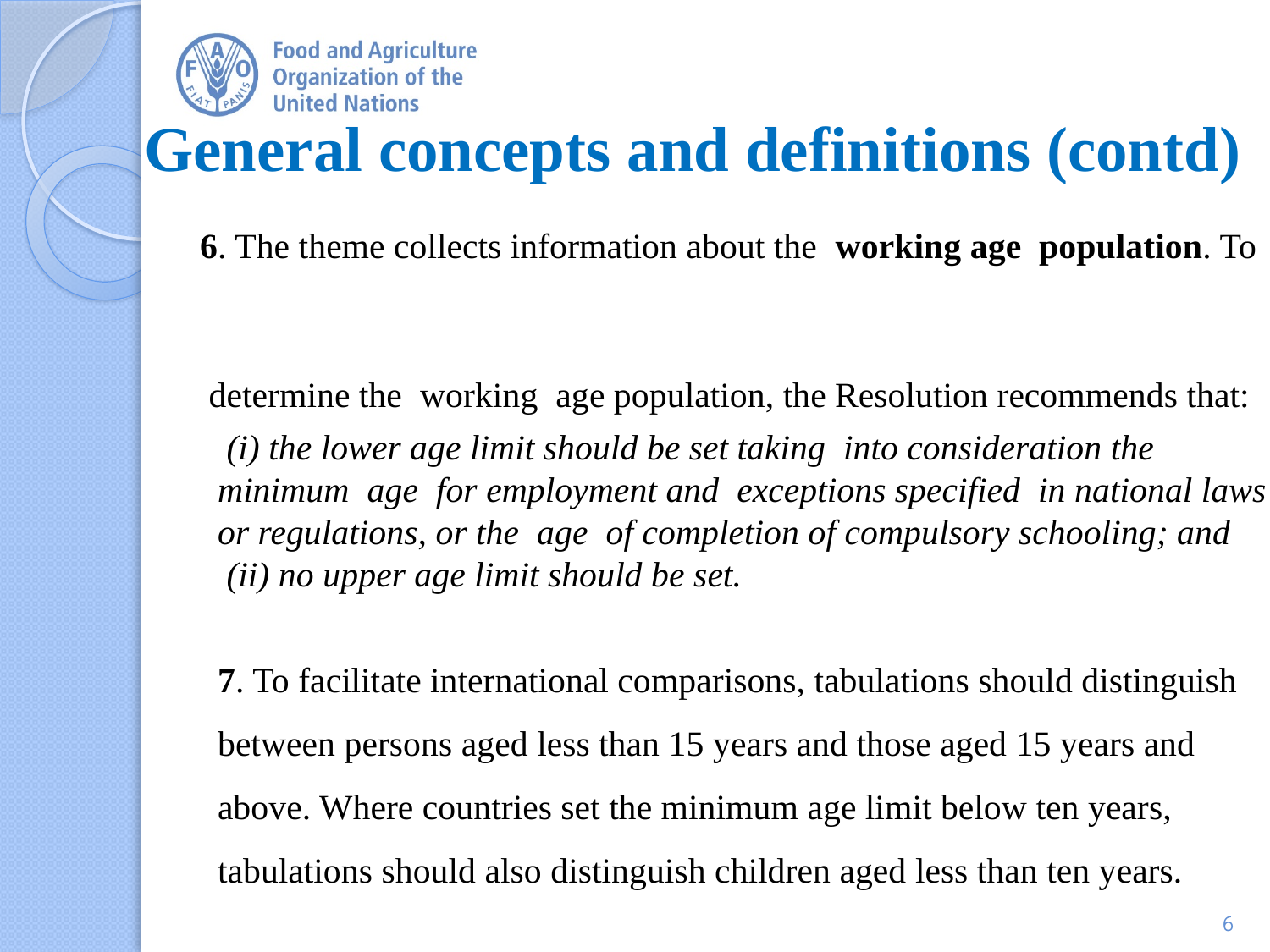

# General concepts and definitions (contd)
     6. The theme collects information about the  working age  population. To
      determine the  working  age population, the Resolution recommends that:
 (i) the lower age limit should be set taking  into consideration the  minimum  age  for employment and  exceptions specified  in national laws or regulations, or the  age  of completion of compulsory schooling; and
 (ii) no upper age limit should be set.

7. To facilitate international comparisons, tabulations should distinguish between persons aged less than 15 years and those aged 15 years and above. Where countries set the minimum age limit below ten years, tabulations should also distinguish children aged less than ten years.
6